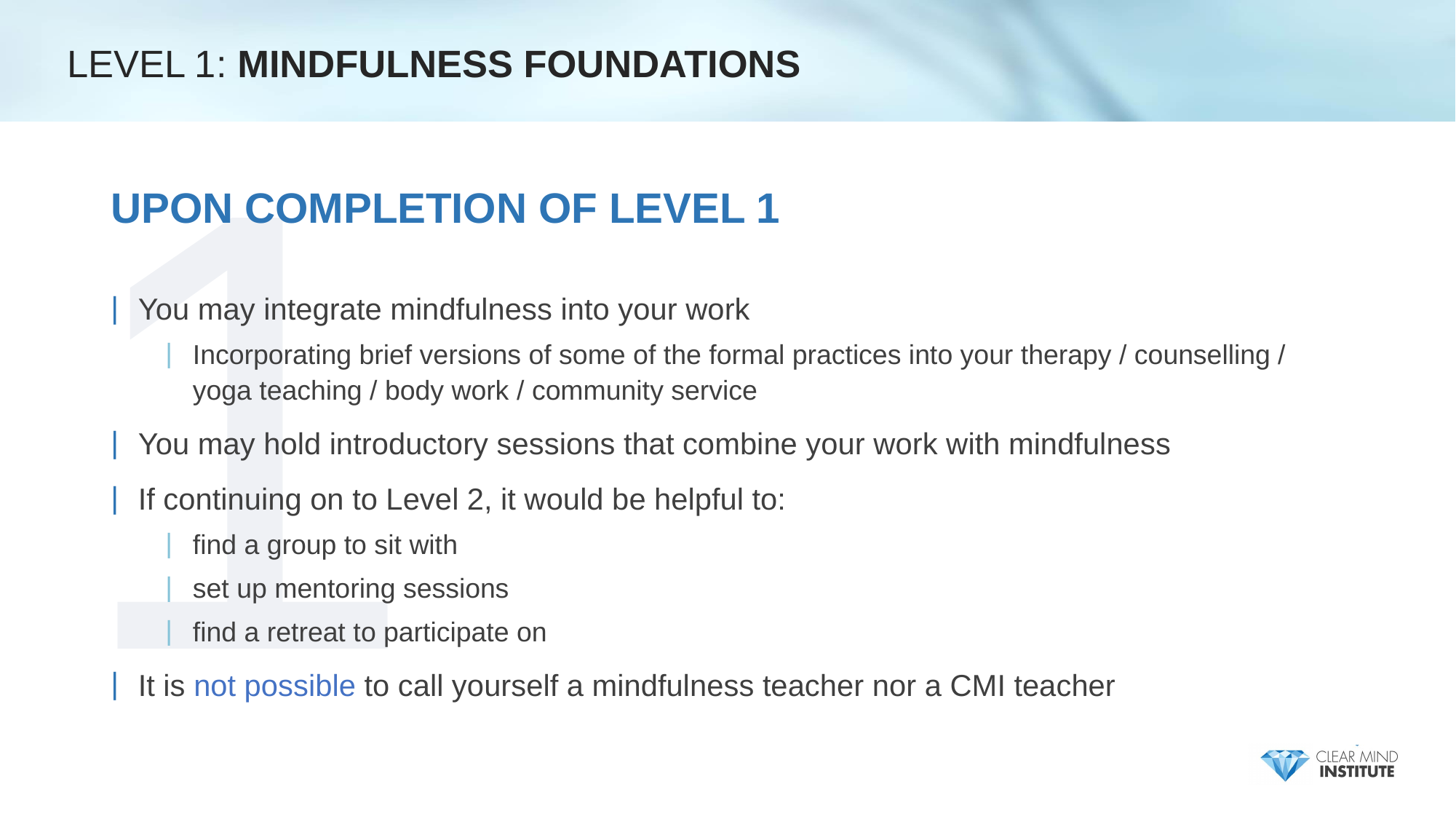

1
LEVEL 1: MINDFULNESS FOUNDATIONS
# UPON COMPLETION OF LEVEL 1
You may integrate mindfulness into your work
Incorporating brief versions of some of the formal practices into your therapy / counselling / yoga teaching / body work / community service
You may hold introductory sessions that combine your work with mindfulness
If continuing on to Level 2, it would be helpful to:
find a group to sit with
set up mentoring sessions
find a retreat to participate on
It is not possible to call yourself a mindfulness teacher nor a CMI teacher